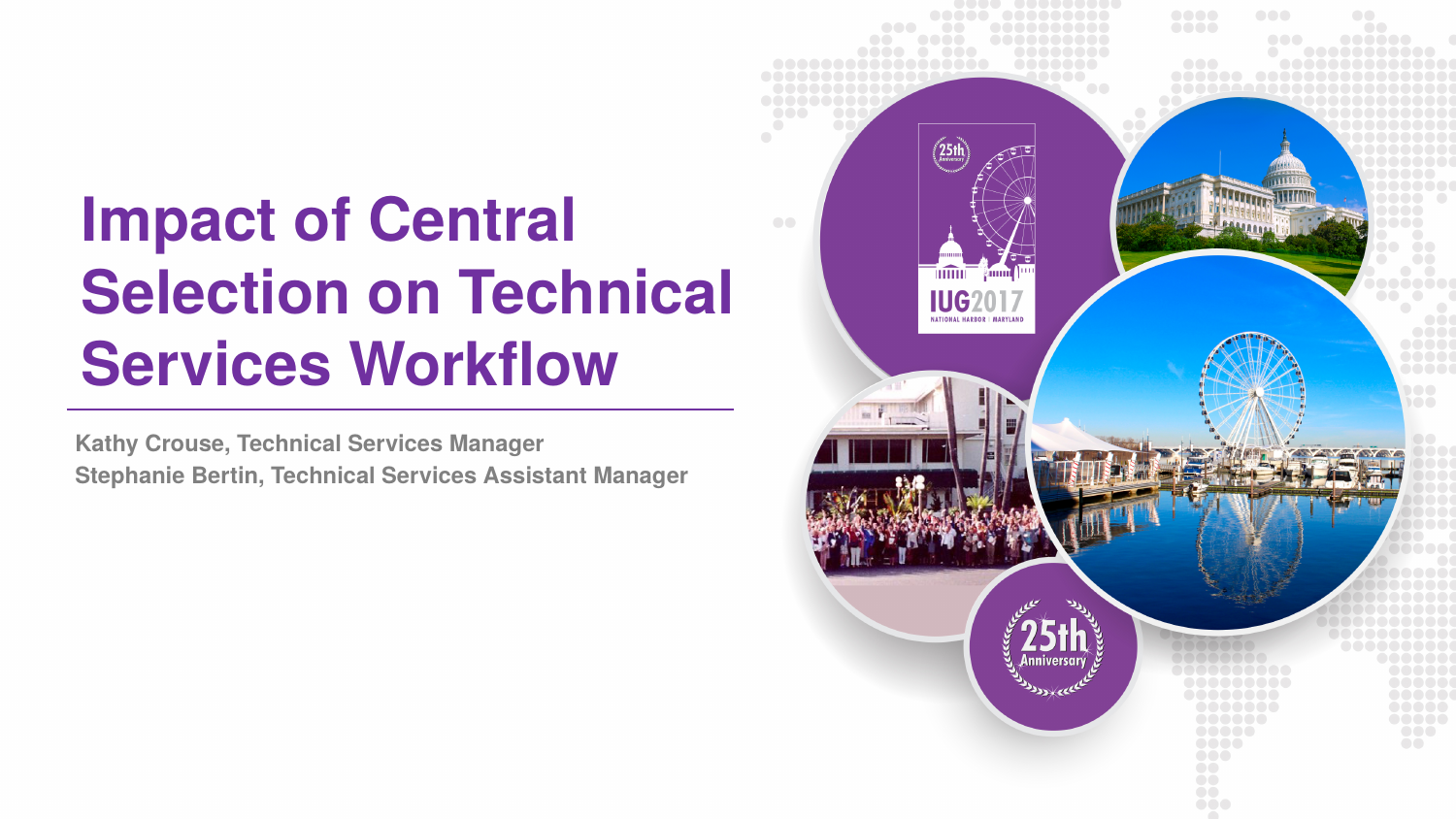

# Impact of Central Selection on Technical Services Workflow
Kathy Crouse, Technical Services Manager
Stephanie Bertin, Technical Services Assistant Manager